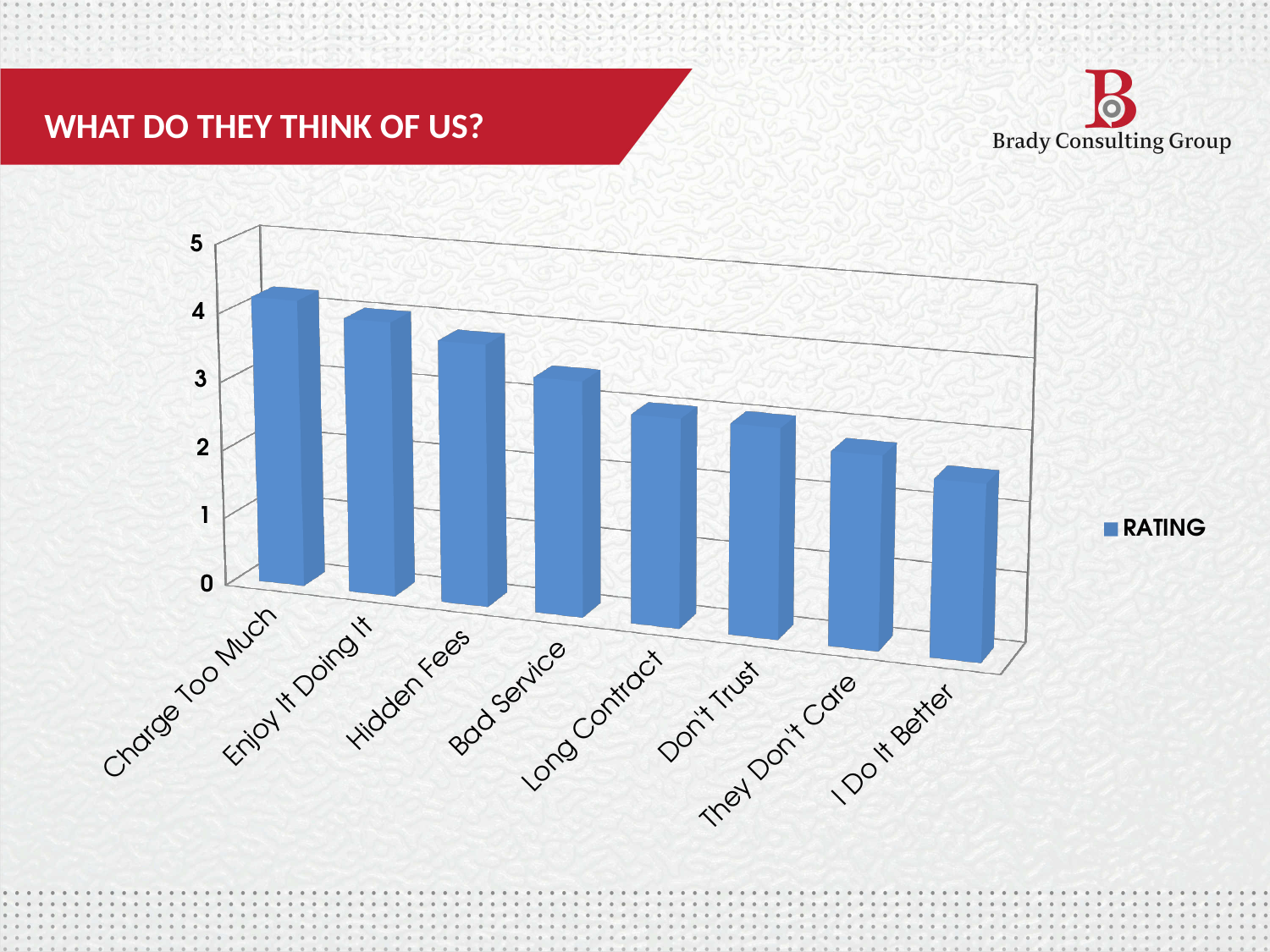

WHAT DO THEY THINK OF US?

[unsupported chart]